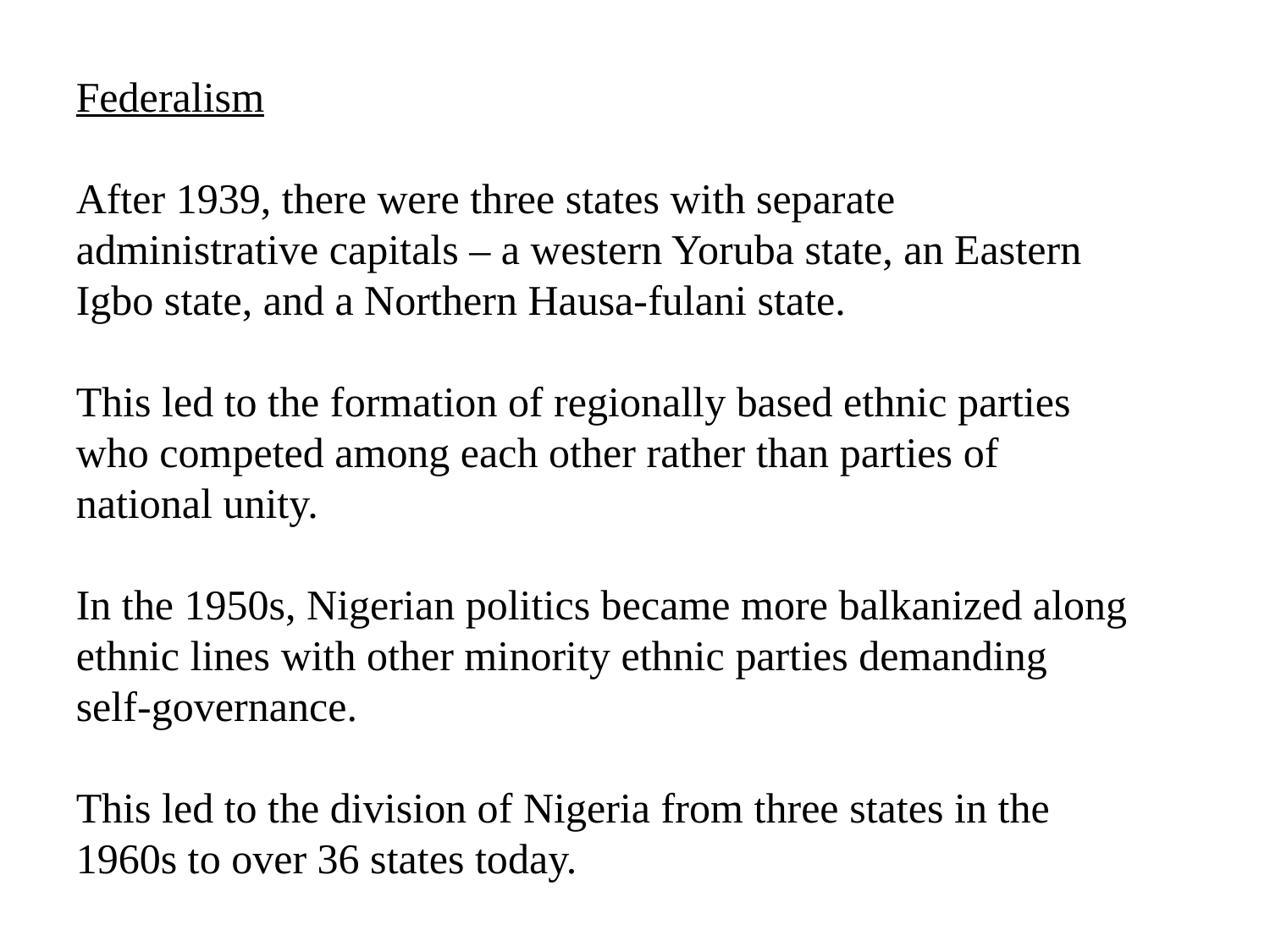

Federalism

After 1939, there were three states with separate administrative capitals – a western Yoruba state, an Eastern Igbo state, and a Northern Hausa-fulani state.

This led to the formation of regionally based ethnic parties who competed among each other rather than parties of national unity.

In the 1950s, Nigerian politics became more balkanized along ethnic lines with other minority ethnic parties demanding self-governance.

This led to the division of Nigeria from three states in the 1960s to over 36 states today.